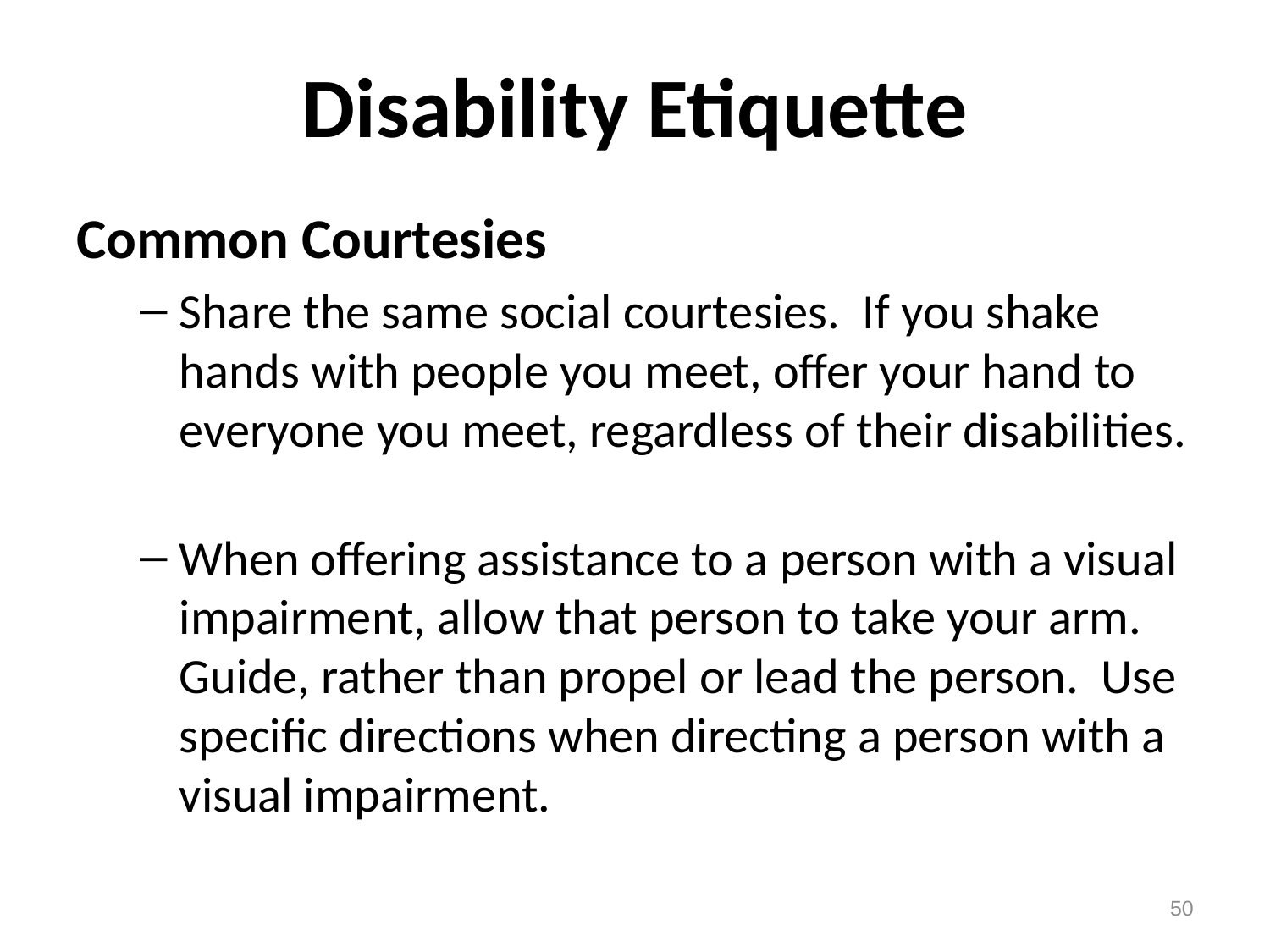

# Disability Etiquette

Common Courtesies
Share the same social courtesies.  If you shake hands with people you meet, offer your hand to everyone you meet, regardless of their disabilities.
When offering assistance to a person with a visual impairment, allow that person to take your arm. Guide, rather than propel or lead the person.  Use specific directions when directing a person with a visual impairment.
50